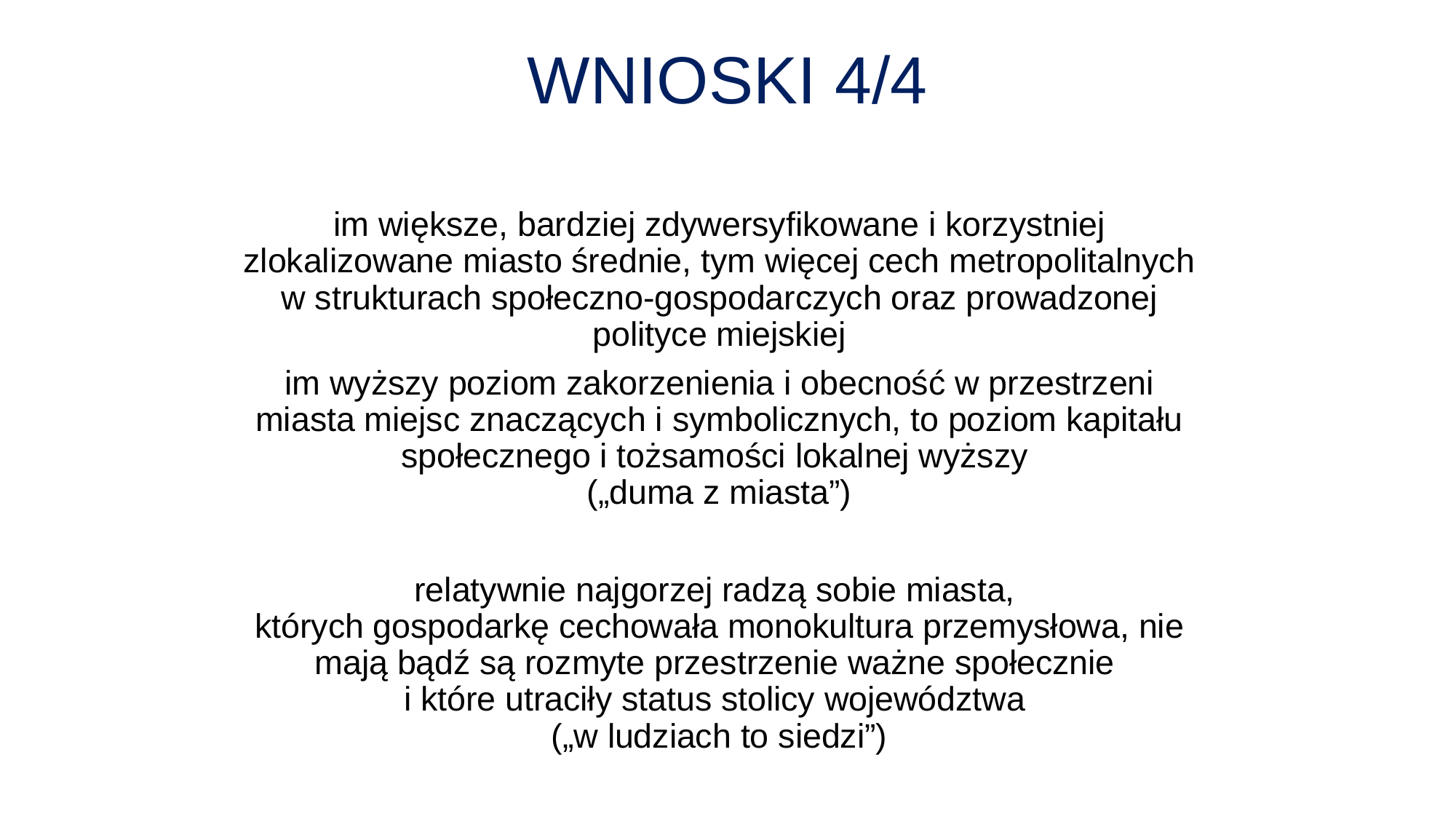

# Wnioski 4/4
im większe, bardziej zdywersyfikowane i korzystniej zlokalizowane miasto średnie, tym więcej cech metropolitalnych w strukturach społeczno-gospodarczych oraz prowadzonej polityce miejskiej
im wyższy poziom zakorzenienia i obecność w przestrzeni miasta miejsc znaczących i symbolicznych, to poziom kapitału społecznego i tożsamości lokalnej wyższy
(„duma z miasta”)

relatywnie najgorzej radzą sobie miasta,
których gospodarkę cechowała monokultura przemysłowa, nie mają bądź są rozmyte przestrzenie ważne społecznie
i które utraciły status stolicy województwa
(„w ludziach to siedzi”)